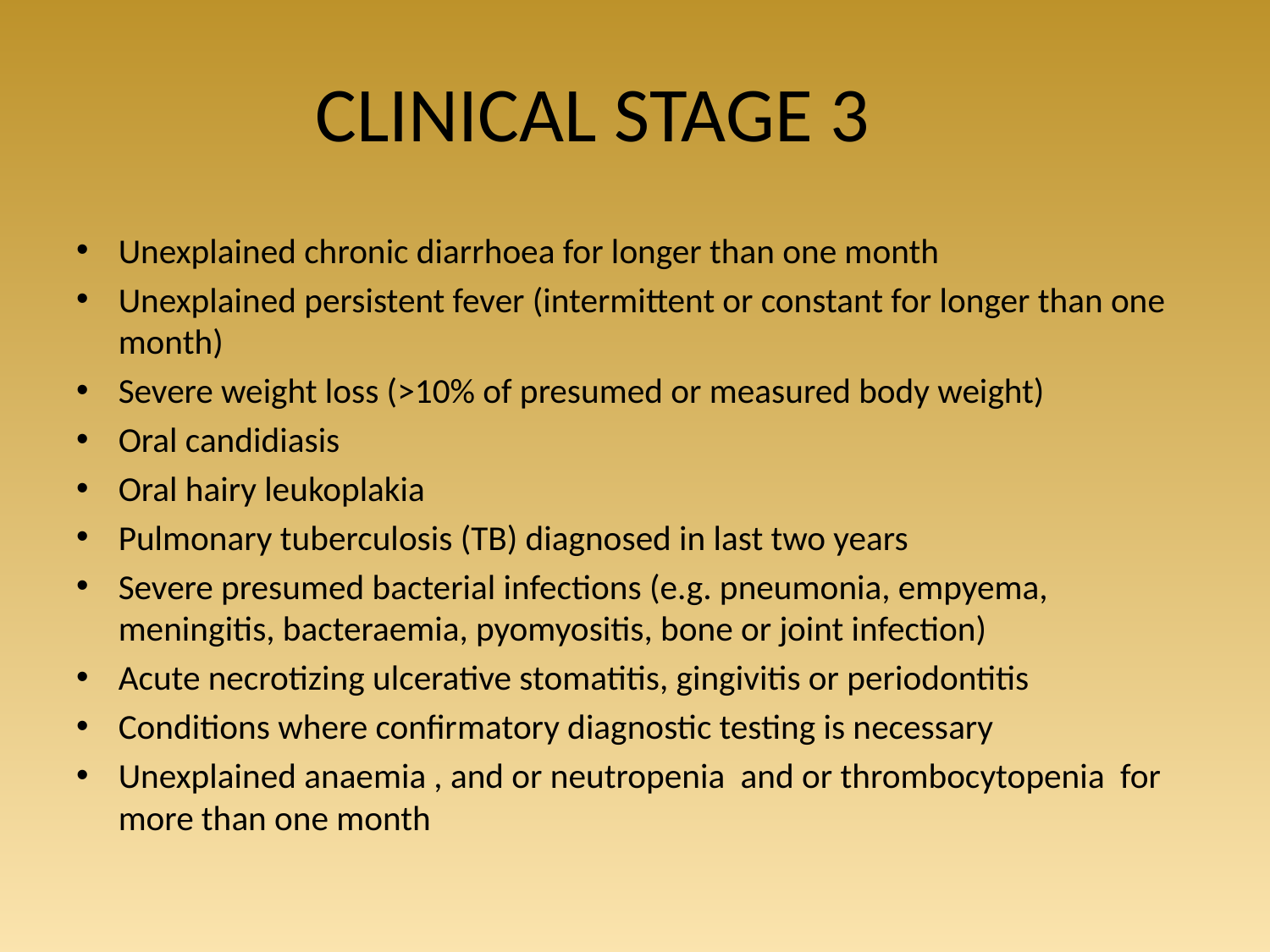

# CLINICAL STAGE 3
Unexplained chronic diarrhoea for longer than one month
Unexplained persistent fever (intermittent or constant for longer than one month)
Severe weight loss (>10% of presumed or measured body weight)
Oral candidiasis
Oral hairy leukoplakia
Pulmonary tuberculosis (TB) diagnosed in last two years
Severe presumed bacterial infections (e.g. pneumonia, empyema, meningitis, bacteraemia, pyomyositis, bone or joint infection)
Acute necrotizing ulcerative stomatitis, gingivitis or periodontitis
Conditions where confirmatory diagnostic testing is necessary
Unexplained anaemia , and or neutropenia  and or thrombocytopenia  for more than one month